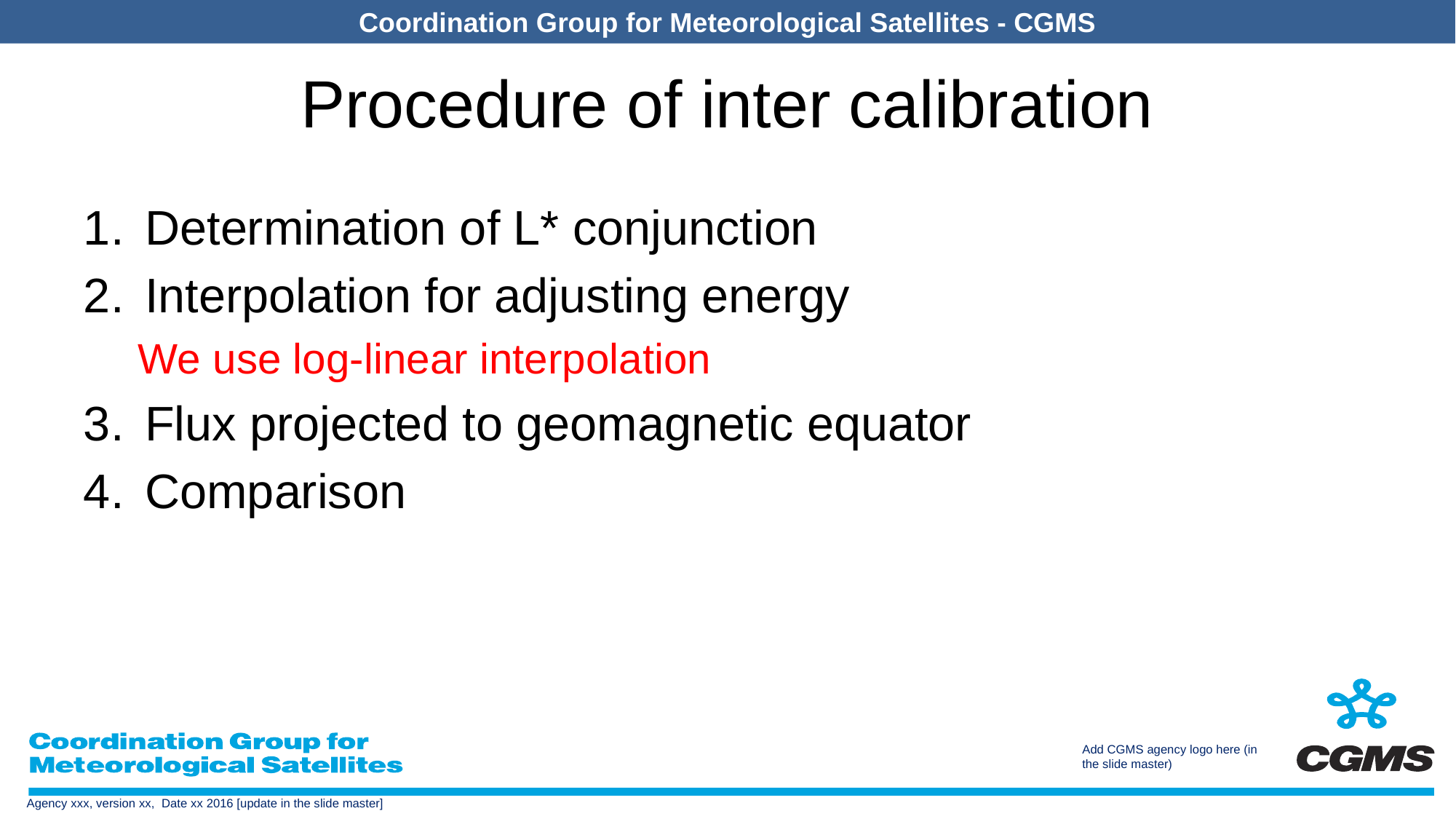

# Procedure of inter calibration
Determination of L* conjunction
Interpolation for adjusting energy
We use log-linear interpolation
Flux projected to geomagnetic equator
Comparison